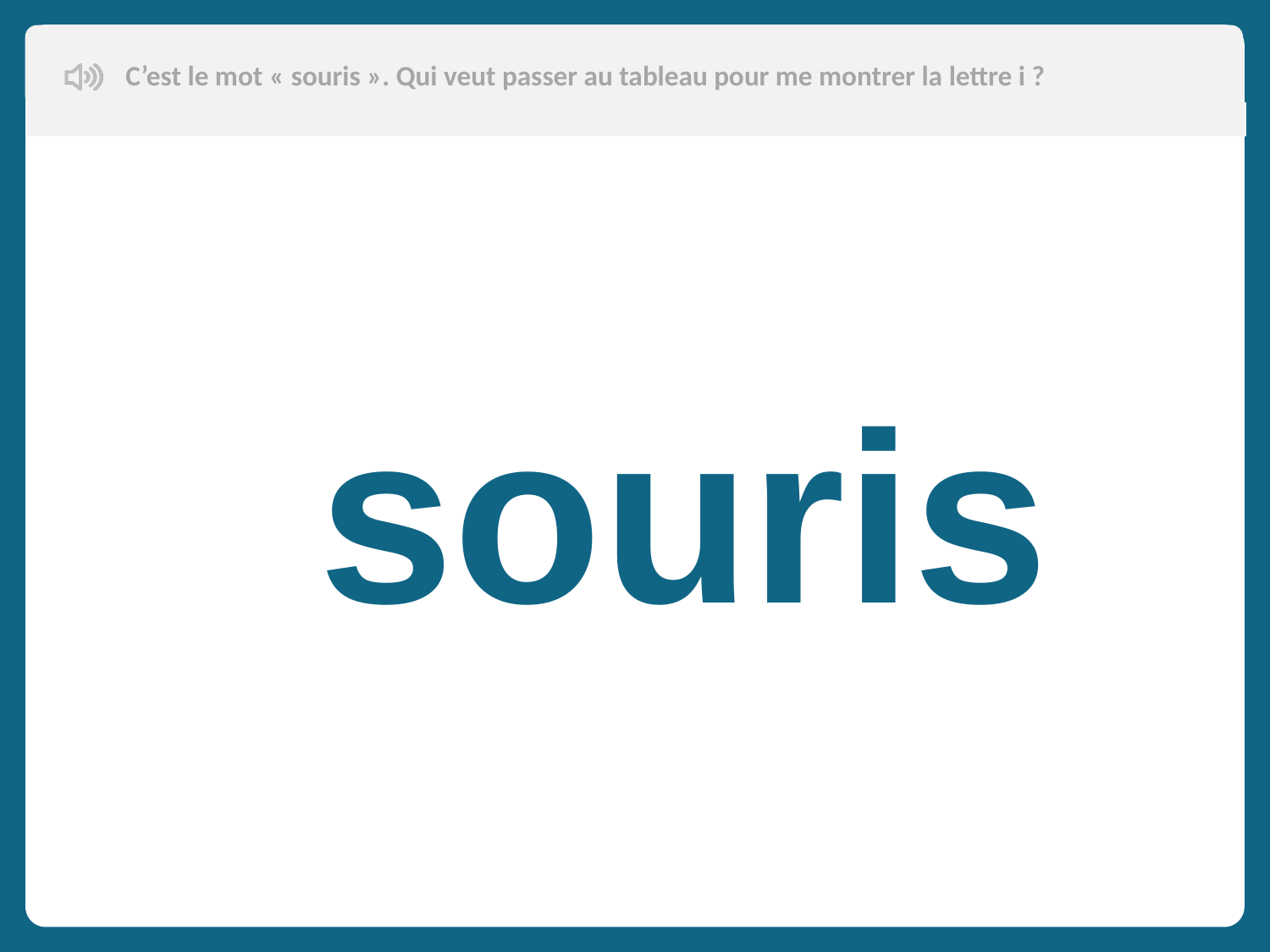

C’est le mot « souris ». Qui veut passer au tableau pour me montrer la lettre i ?

souris